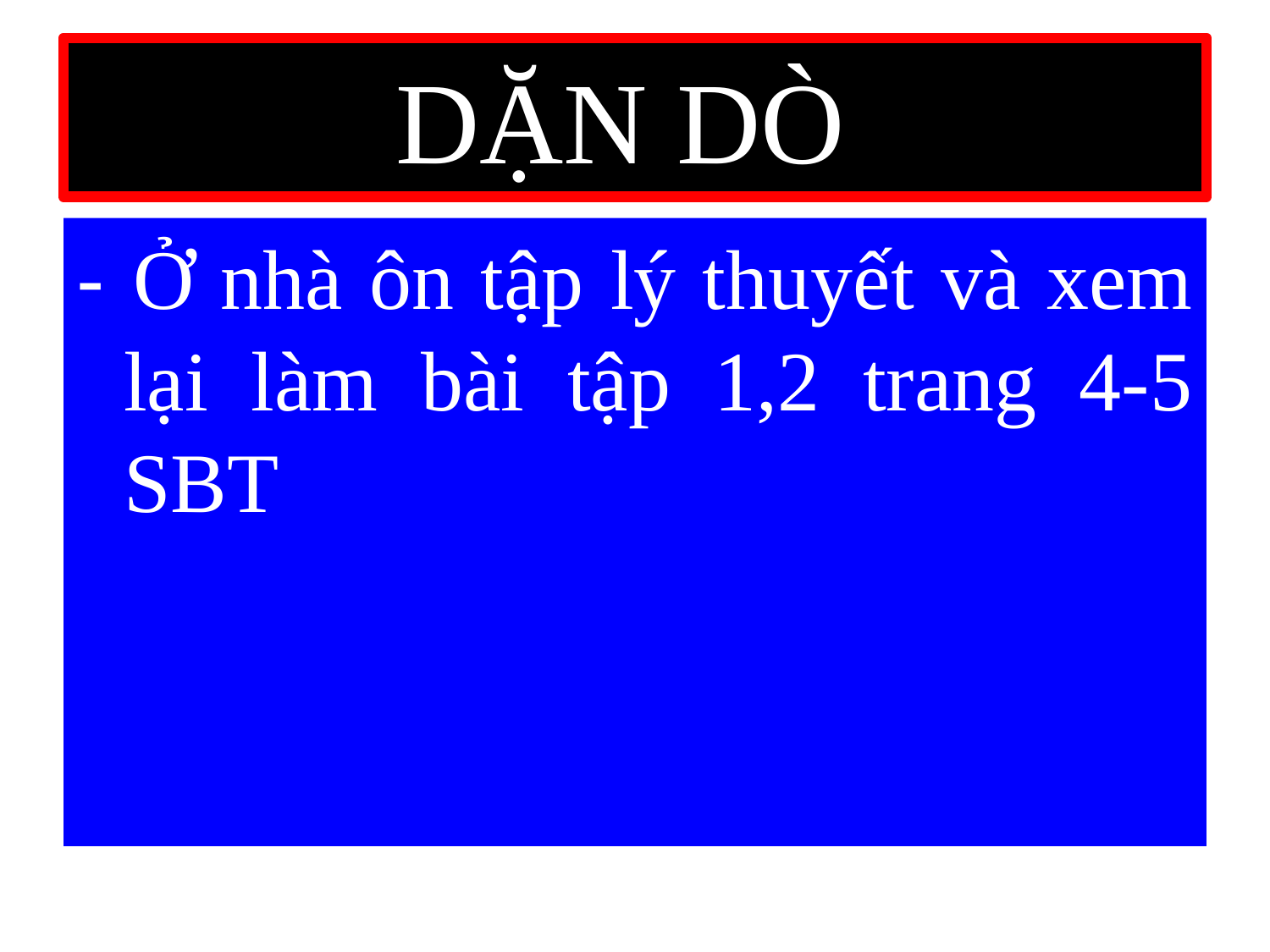

# DẶN DÒ
- Ở nhà ôn tập lý thuyết và xem lại làm bài tập 1,2 trang 4-5 SBT